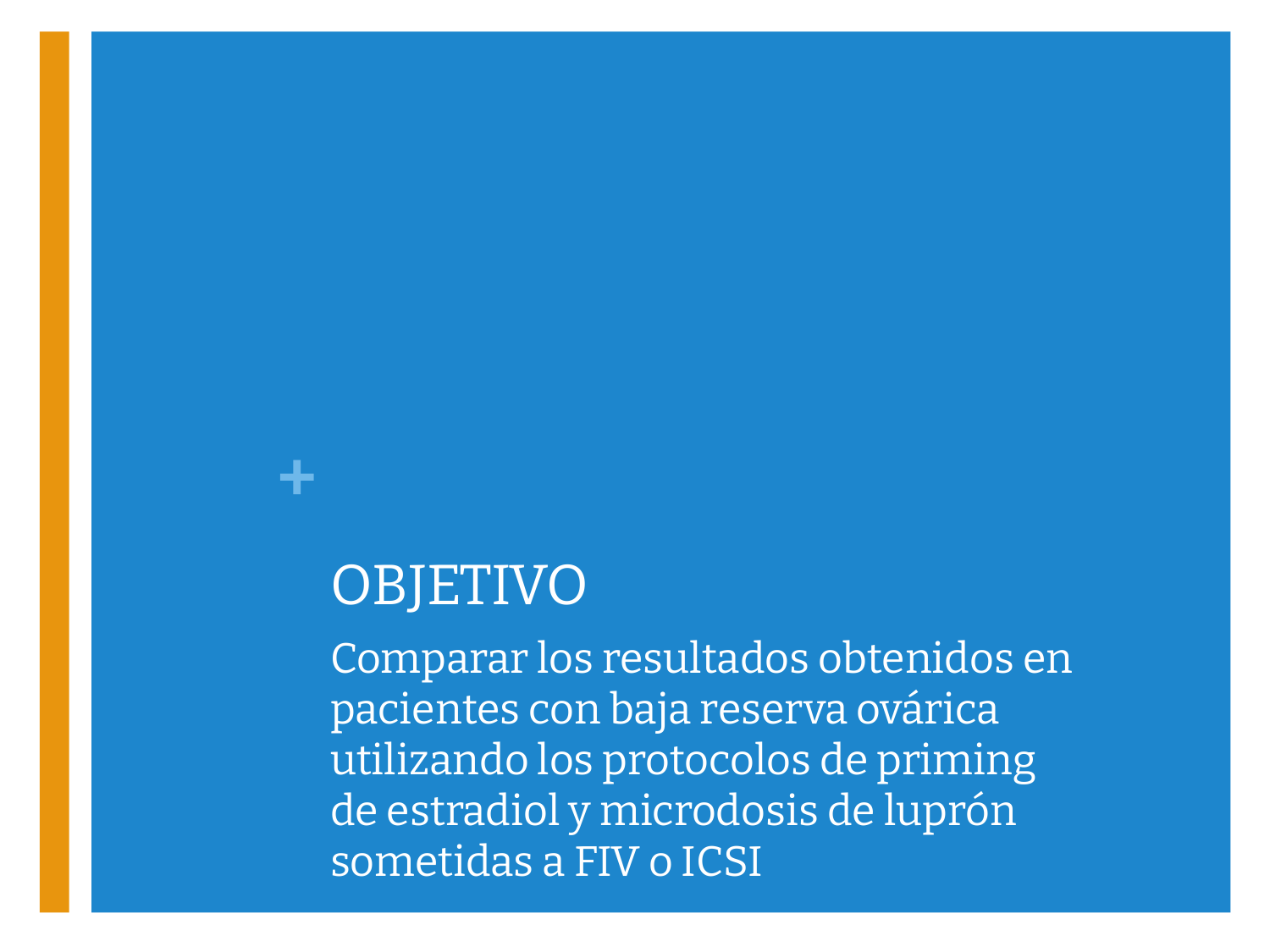

# OBJETIVO
Comparar los resultados obtenidos en pacientes con baja reserva ovárica utilizando los protocolos de priming de estradiol y microdosis de luprón sometidas a FIV o ICSI